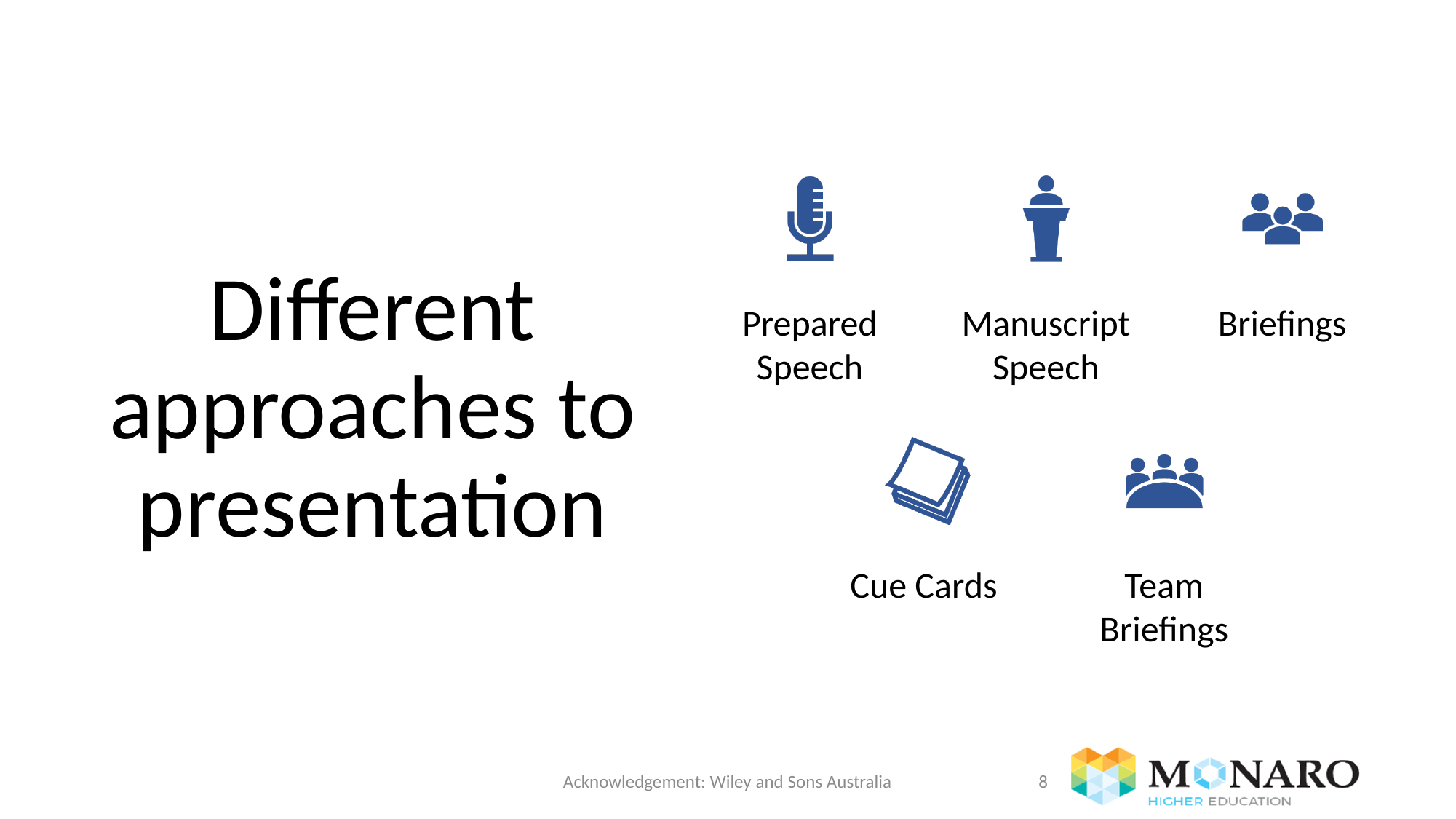

Prepared Speech
Manuscript Speech
Briefings
Cue Cards
Team Briefings
# Different approaches to presentation
Acknowledgement: Wiley and Sons Australia
8